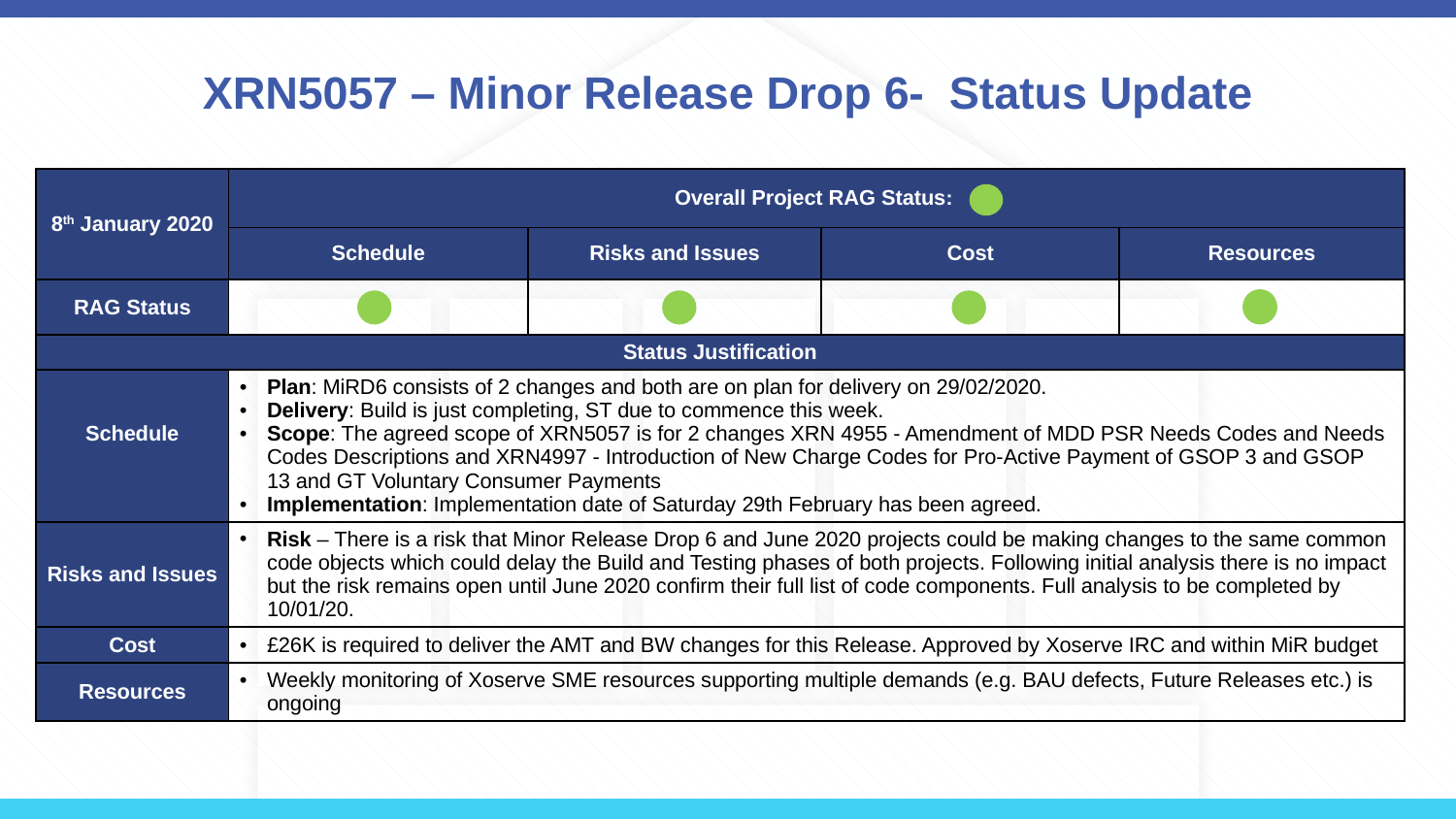

# XRN5057 – Minor Release Drop 6-  Status Update
| 8th January 2020 | Overall Project RAG Status: |  |  |  |
| --- | --- | --- | --- | --- |
|  | Schedule | Risks and Issues | Cost | Resources |
| RAG Status |  |  |  |  |
| Status Justification |  |  |  |  |
| Schedule | Plan: MiRD6 consists of 2 changes and both are on plan for delivery on 29/02/2020. Delivery: Build is just completing, ST due to commence this week. Scope: The agreed scope of XRN5057 is for 2 changes XRN 4955 - Amendment of MDD PSR Needs Codes and Needs Codes Descriptions and XRN4997 - Introduction of New Charge Codes for Pro-Active Payment of GSOP 3 and GSOP 13 and GT Voluntary Consumer Payments Implementation: Implementation date of Saturday 29th February has been agreed. |  |  |  |
| Risks and Issues | Risk – There is a risk that Minor Release Drop 6 and June 2020 projects could be making changes to the same common code objects which could delay the Build and Testing phases of both projects. Following initial analysis there is no impact but the risk remains open until June 2020 confirm their full list of code components. Full analysis to be completed by 10/01/20. |  |  |  |
| Cost | £26K is required to deliver the AMT and BW changes for this Release. Approved by Xoserve IRC and within MiR budget |  |  |  |
| Resources | Weekly monitoring of Xoserve SME resources supporting multiple demands (e.g. BAU defects, Future Releases etc.) is ongoing |  |  |  |